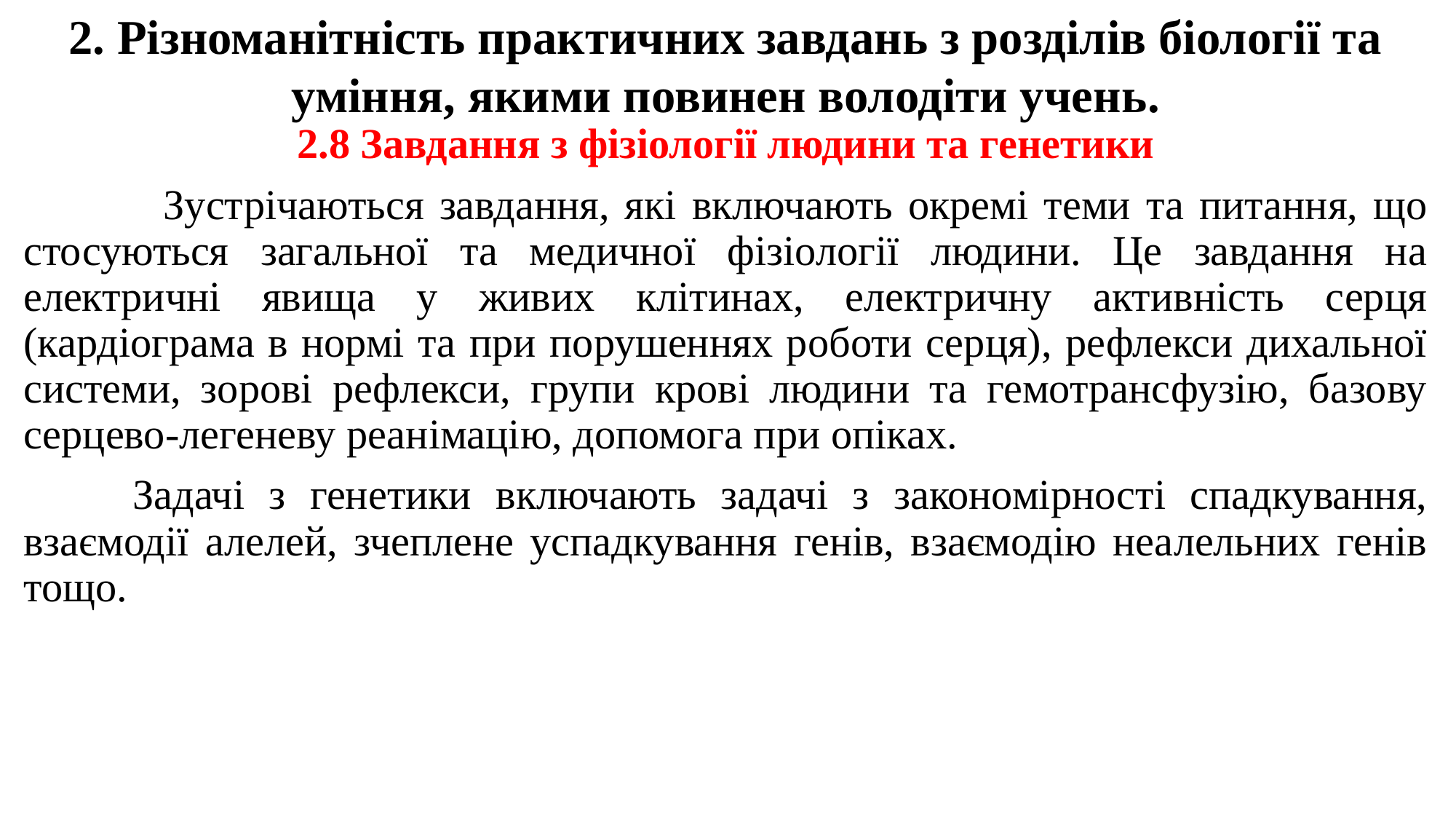

2. Різноманітність практичних завдань з розділів біології та уміння, якими повинен володіти учень.
2.8 Завдання з фізіології людини та генетики
	  Зустрічаються завдання, які включають окремі теми та питання, що стосуються загальної та медичної фізіології людини. Це завдання на електричні явища у живих клітинах, електричну активність серця (кардіограма в нормі та при порушеннях роботи серця), рефлекси дихальної системи, зорові рефлекси, групи крові людини та гемотрансфузію, базову серцево-легеневу реанімацію, допомога при опіках.
	Задачі з генетики включають задачі з закономірності спадкування, взаємодії алелей, зчеплене успадкування генів, взаємодію неалельних генів тощо.